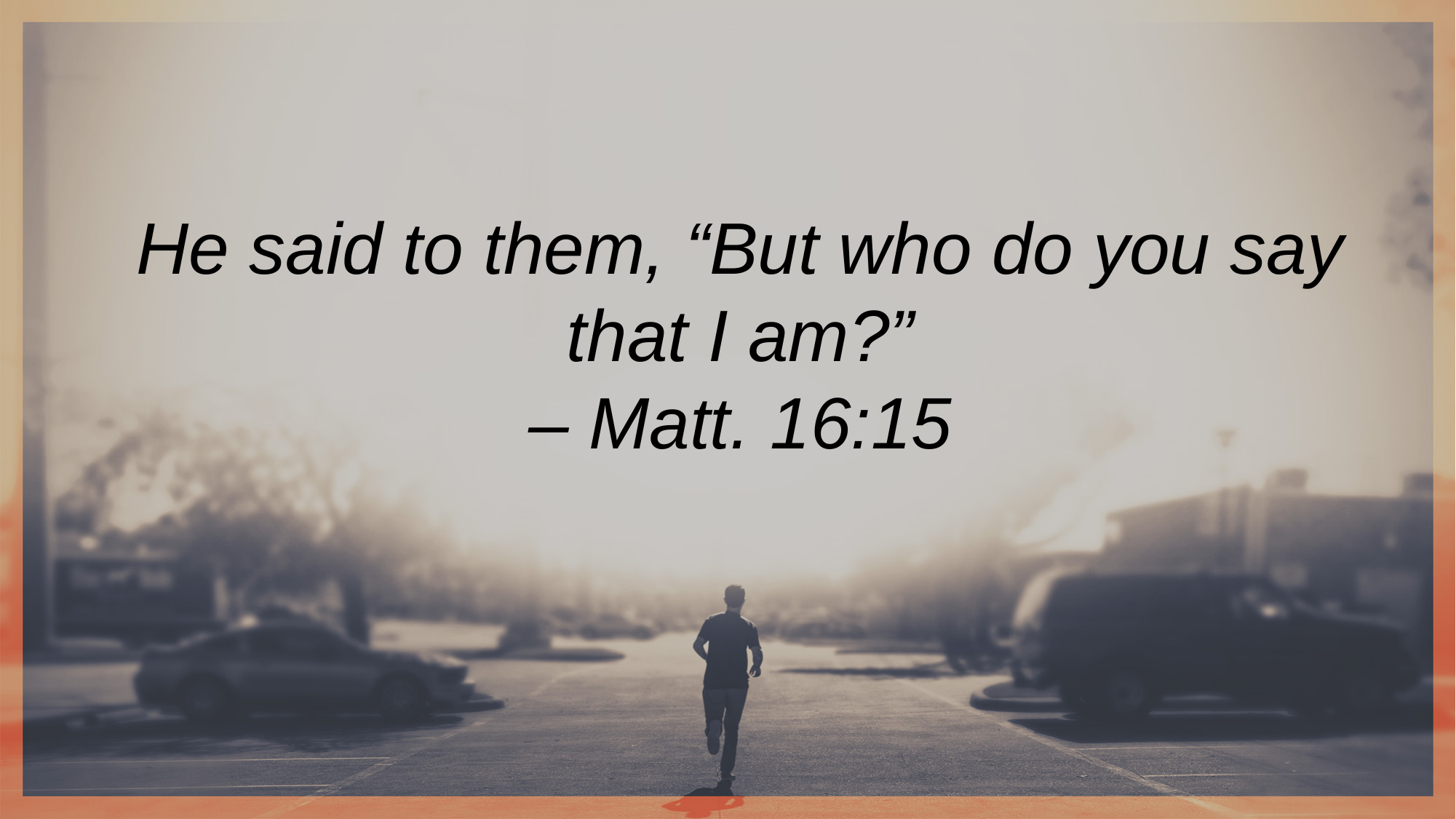

He said to them, “But who do you say that I am?”
– Matt. 16:15